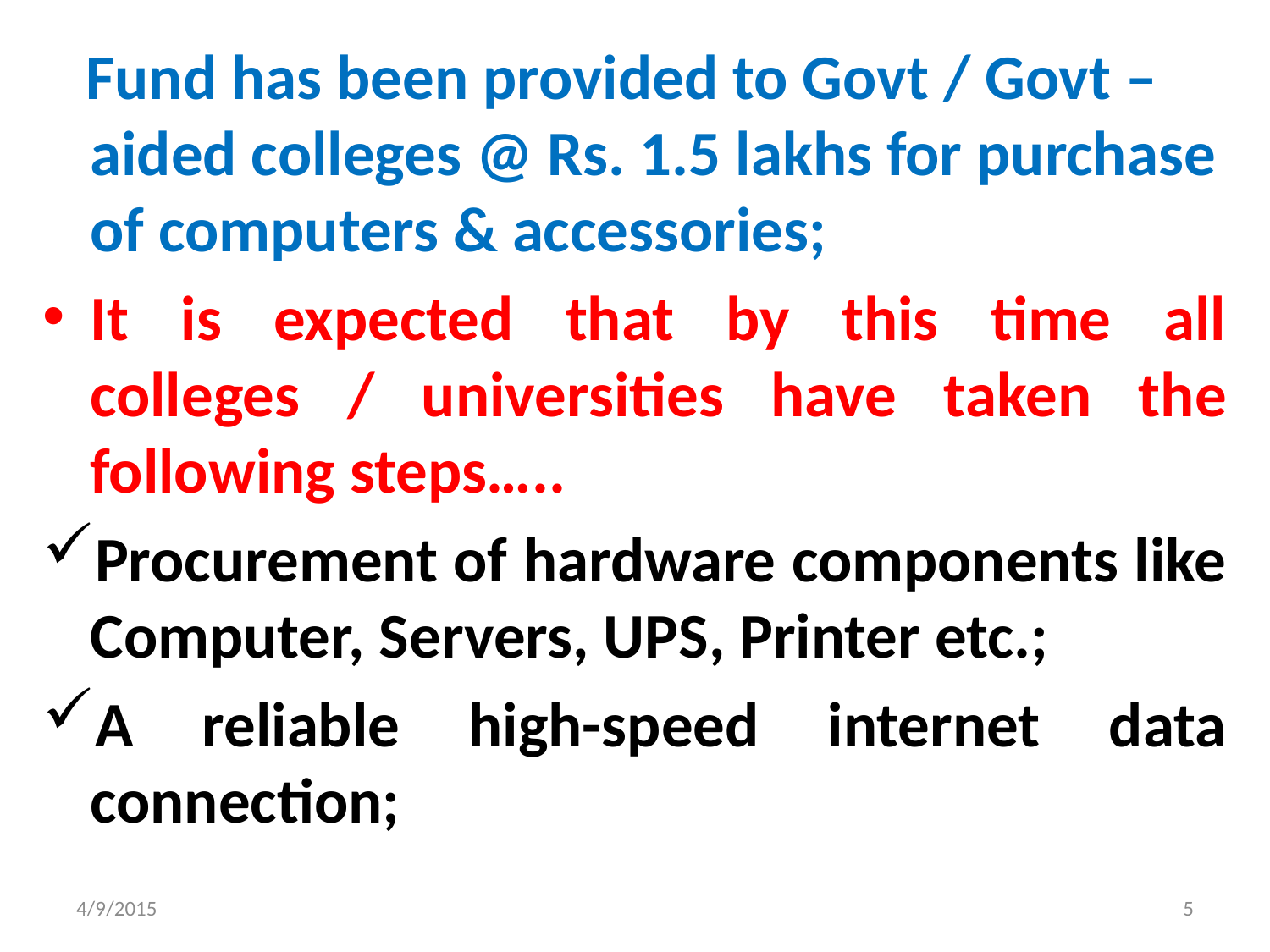

Fund has been provided to Govt / Govt –aided colleges @ Rs. 1.5 lakhs for purchase of computers & accessories;
It is expected that by this time all colleges / universities have taken the following steps…..
Procurement of hardware components like Computer, Servers, UPS, Printer etc.;
A reliable high-speed internet data connection;

4/9/2015
5